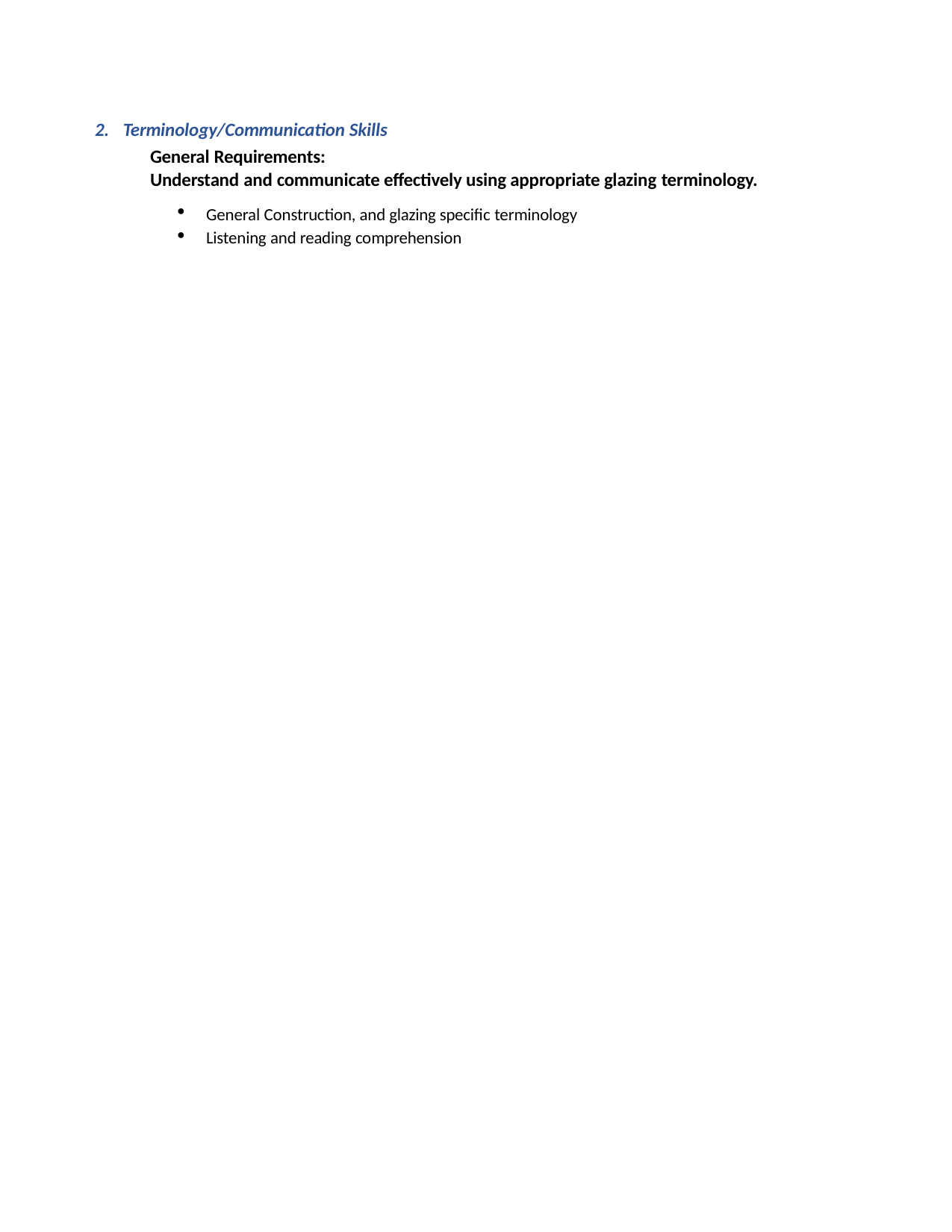

Terminology/Communication Skills
General Requirements:
Understand and communicate effectively using appropriate glazing terminology.
General Construction, and glazing specific terminology
Listening and reading comprehension